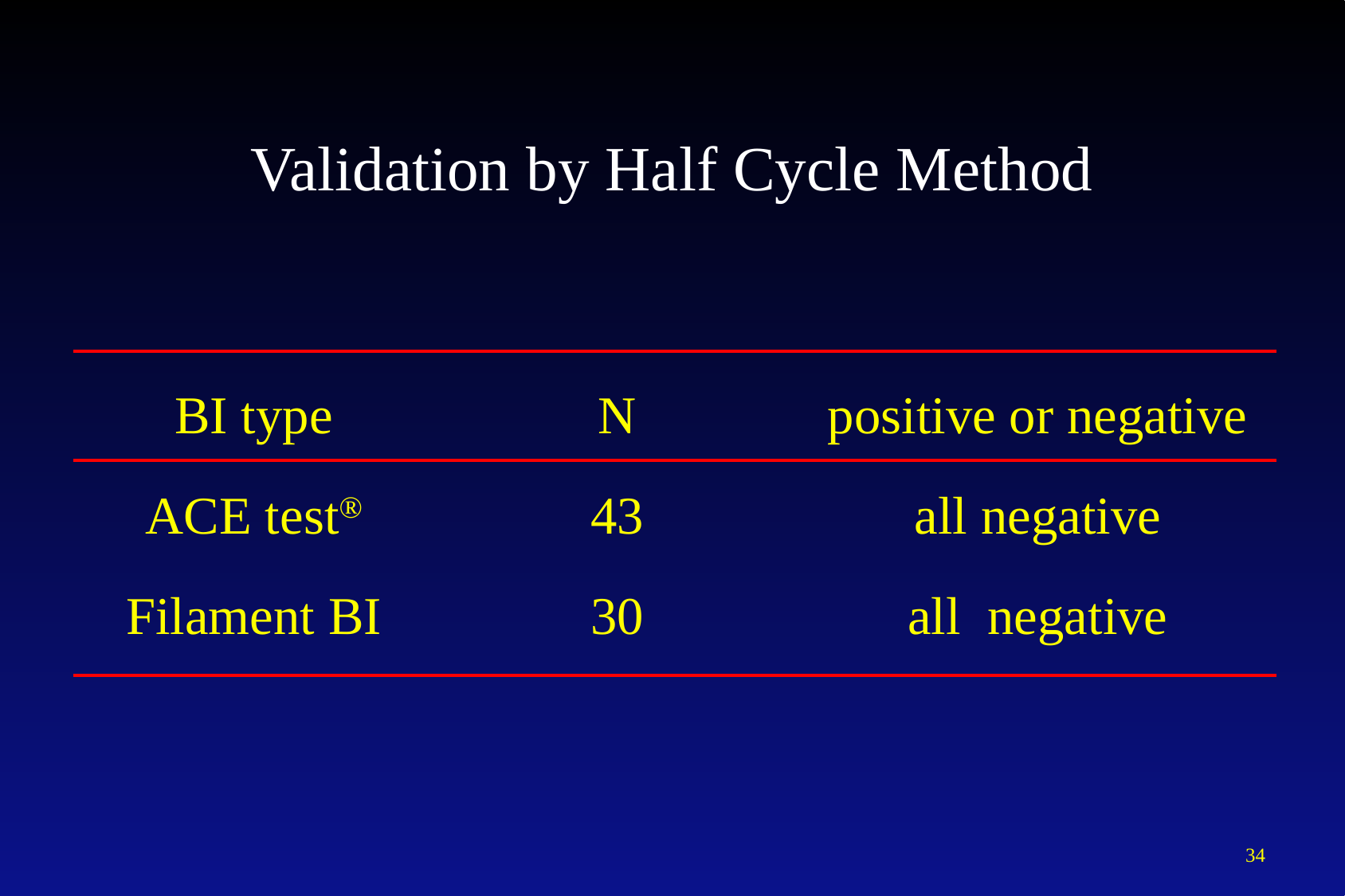

Validation by Half Cycle Method
| BI type | N | positive or negative |
| --- | --- | --- |
| ACE test® | 43 | all negative |
| Filament BI | 30 | all negative |
34